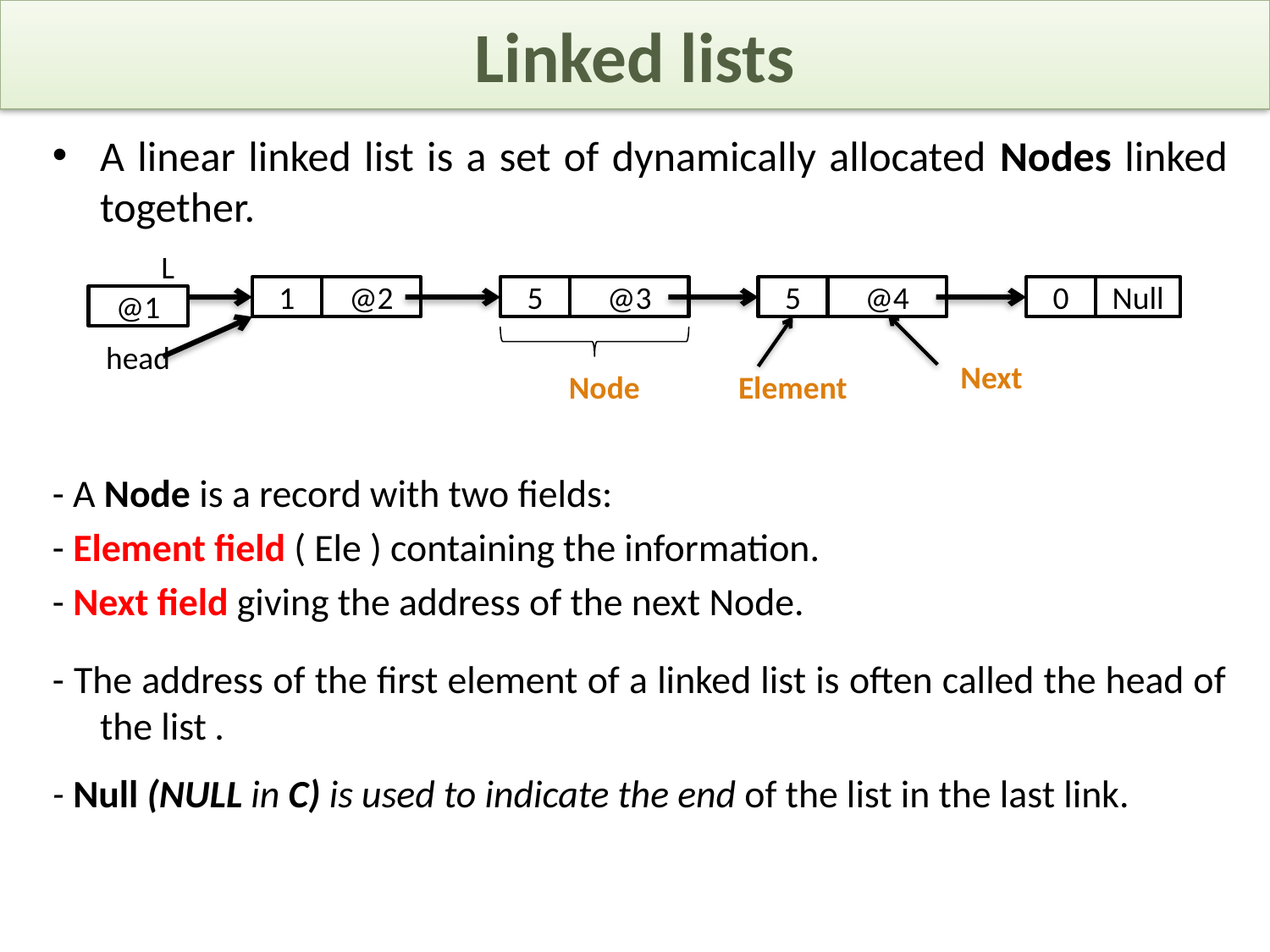

# Linked lists

A linear linked list is a set of dynamically allocated Nodes linked together.

- A Node is a record with two fields:
- Element field ( Ele ) containing the information.
- Next field giving the address of the next Node.
- The address of the first element of a linked list is often called the head of the list .
- Null (NULL in C) is used to indicate the end of the list in the last link.

L

1
@2
5
@3
5
@4
0
Null
@1
head
Next
Node
Element